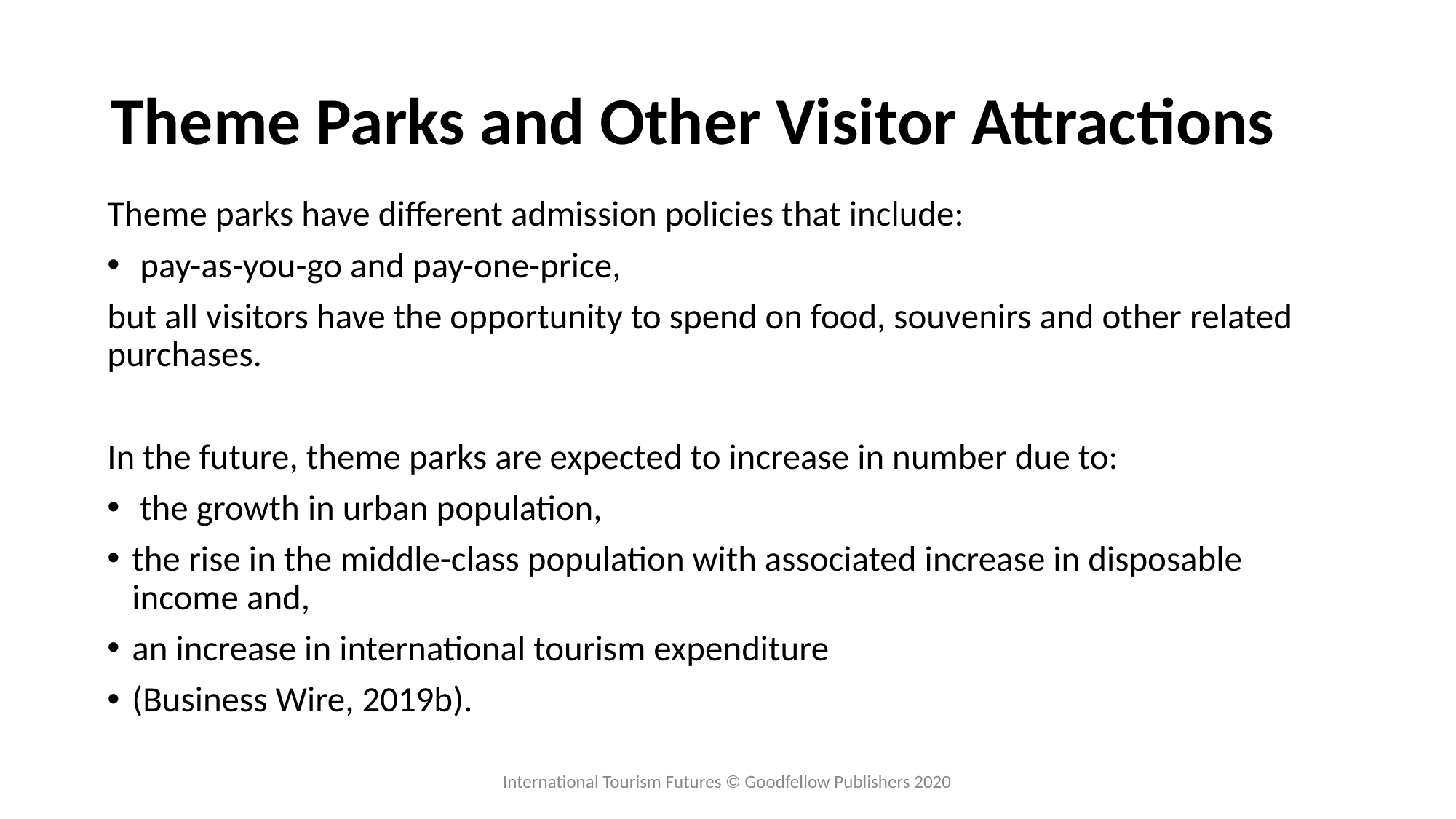

# Theme Parks and Other Visitor Attractions
Theme parks have different admission policies that include:
 pay-as-you-go and pay-one-price,
but all visitors have the opportunity to spend on food, souvenirs and other related purchases.

In the future, theme parks are expected to increase in number due to:
 the growth in urban population,
the rise in the middle-class population with associated increase in disposable income and,
an increase in international tourism expenditure
(Business Wire, 2019b).

International Tourism Futures © Goodfellow Publishers 2020